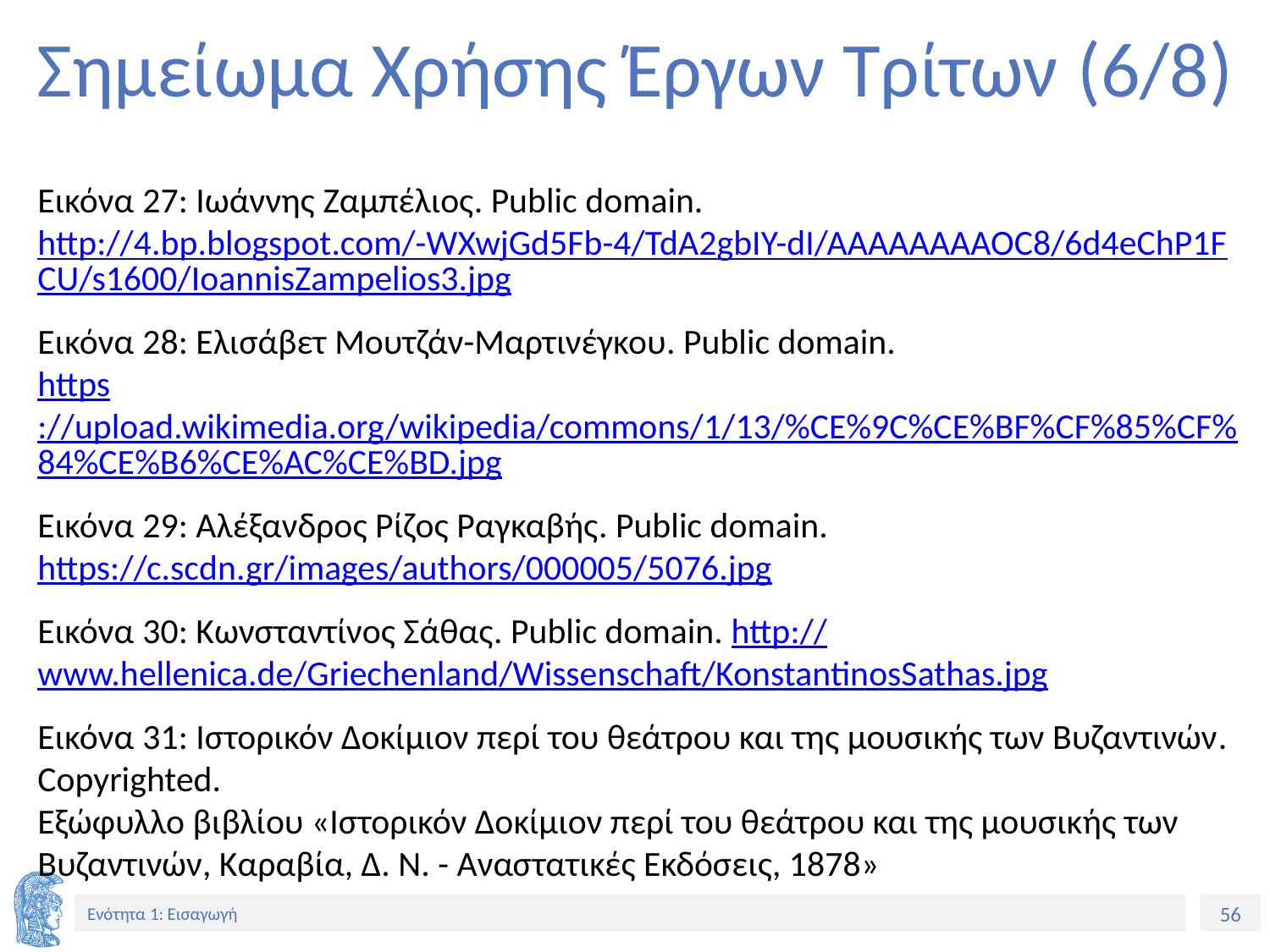

# Σημείωμα Χρήσης Έργων Τρίτων (6/8)
Εικόνα 27: Ιωάννης Ζαμπέλιος. Public domain.
http://4.bp.blogspot.com/-WXwjGd5Fb-4/TdA2gbIY-dI/AAAAAAAAOC8/6d4eChP1FCU/s1600/IoannisZampelios3.jpg
Εικόνα 28: Ελισάβετ Μουτζάν-Μαρτινέγκου. Public domain.
https://upload.wikimedia.org/wikipedia/commons/1/13/%CE%9C%CE%BF%CF%85%CF%84%CE%B6%CE%AC%CE%BD.jpg
Εικόνα 29: Αλέξανδρος Ρίζος Ραγκαβής. Public domain.
https://c.scdn.gr/images/authors/000005/5076.jpg
Εικόνα 30: Κωνσταντίνος Σάθας. Public domain. http://www.hellenica.de/Griechenland/Wissenschaft/KonstantinosSathas.jpg
Εικόνα 31: Ιστορικόν Δοκίμιον περί του θεάτρου και της μουσικής των Βυζαντινών. Copyrighted.
Εξώφυλλο βιβλίου «Ιστορικόν Δοκίμιον περί του θεάτρου και της μουσικής των Βυζαντινών, Καραβία, Δ. Ν. - Αναστατικές Εκδόσεις, 1878»